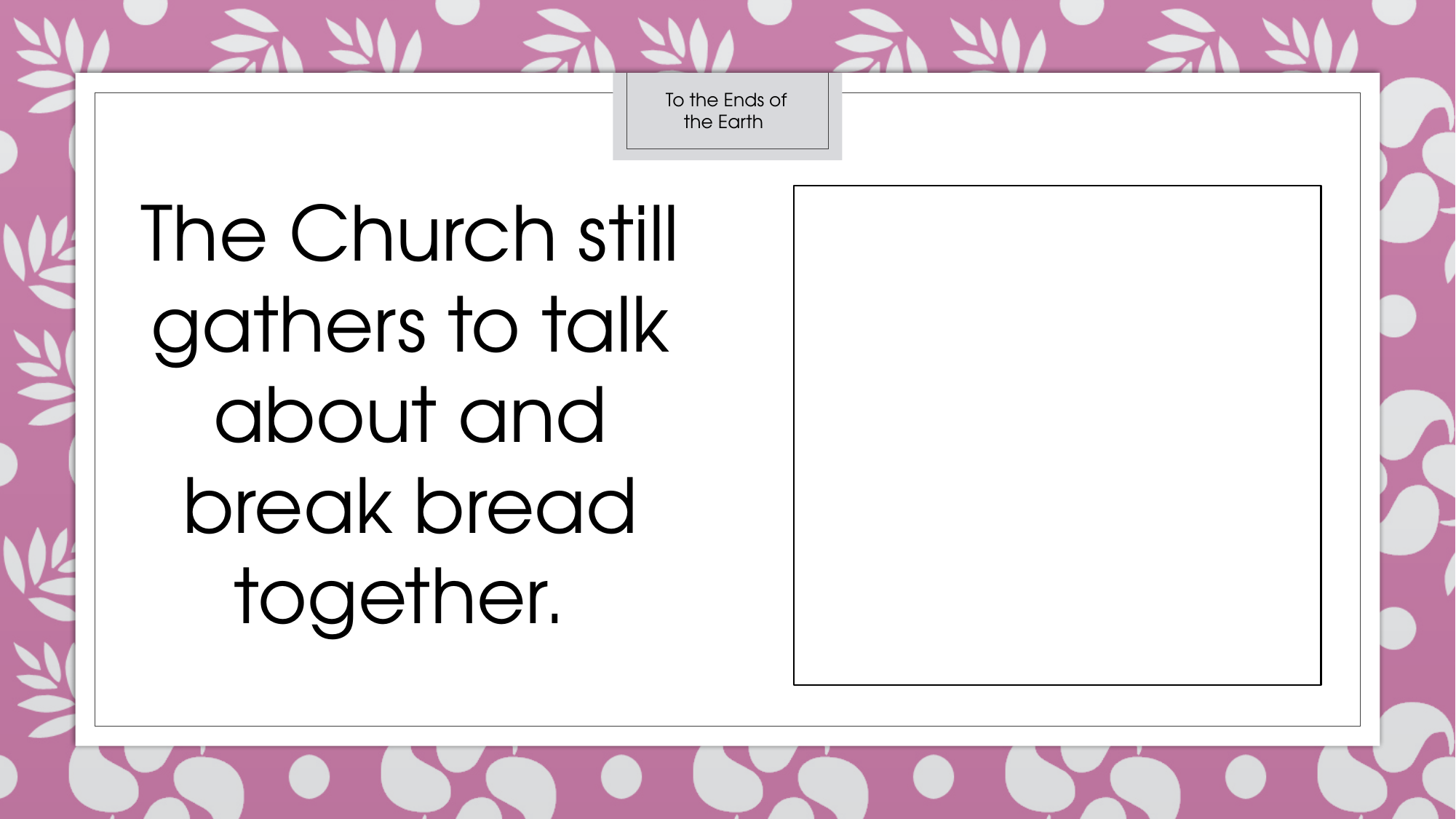

To the Ends of the Earth

The Church still gathers to talk about and break bread together.